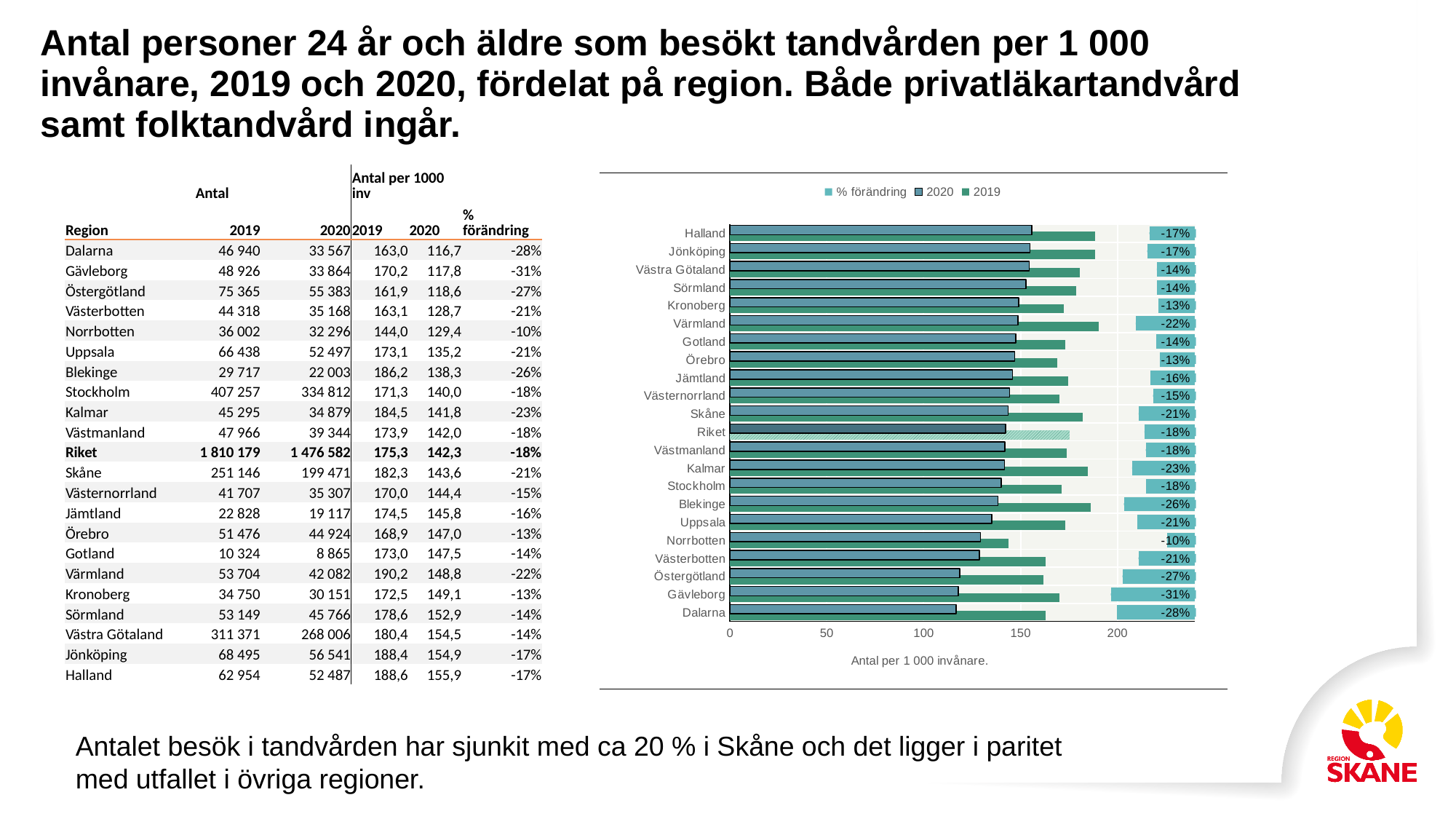

| Antal personer 24 år och äldre som besökt tandvården per 1 000 invånare, 2019 och 2020, fördelat på region. Både privatläkartandvård samt folktandvård ingår. |
| --- |
|  |
|  | Antal |  | Antal per 1000 inv |  |  |
| --- | --- | --- | --- | --- | --- |
| Region | 2019 | 2020 | 2019 | 2020 | % förändring |
| Dalarna | 46 940 | 33 567 | 163,0 | 116,7 | -28% |
| Gävleborg | 48 926 | 33 864 | 170,2 | 117,8 | -31% |
| Östergötland | 75 365 | 55 383 | 161,9 | 118,6 | -27% |
| Västerbotten | 44 318 | 35 168 | 163,1 | 128,7 | -21% |
| Norrbotten | 36 002 | 32 296 | 144,0 | 129,4 | -10% |
| Uppsala | 66 438 | 52 497 | 173,1 | 135,2 | -21% |
| Blekinge | 29 717 | 22 003 | 186,2 | 138,3 | -26% |
| Stockholm | 407 257 | 334 812 | 171,3 | 140,0 | -18% |
| Kalmar | 45 295 | 34 879 | 184,5 | 141,8 | -23% |
| Västmanland | 47 966 | 39 344 | 173,9 | 142,0 | -18% |
| Riket | 1 810 179 | 1 476 582 | 175,3 | 142,3 | -18% |
| Skåne | 251 146 | 199 471 | 182,3 | 143,6 | -21% |
| Västernorrland | 41 707 | 35 307 | 170,0 | 144,4 | -15% |
| Jämtland | 22 828 | 19 117 | 174,5 | 145,8 | -16% |
| Örebro | 51 476 | 44 924 | 168,9 | 147,0 | -13% |
| Gotland | 10 324 | 8 865 | 173,0 | 147,5 | -14% |
| Värmland | 53 704 | 42 082 | 190,2 | 148,8 | -22% |
| Kronoberg | 34 750 | 30 151 | 172,5 | 149,1 | -13% |
| Sörmland | 53 149 | 45 766 | 178,6 | 152,9 | -14% |
| Västra Götaland | 311 371 | 268 006 | 180,4 | 154,5 | -14% |
| Jönköping | 68 495 | 56 541 | 188,4 | 154,9 | -17% |
| Halland | 62 954 | 52 487 | 188,6 | 155,9 | -17% |

### Chart

| Category | 2019 | 2020 | % förändring |
|---|---|---|---|
| Dalarna | 163.0041393775654 | 116.68196165130215 | -0.28489880090712216 |
| Gävleborg | 170.24691873534184 | 117.78683278725016 | -0.30785228273777304 |
| Östergötland | 161.90335019710207 | 118.55196742857872 | -0.26514492099802084 |
| Västerbotten | 163.0917508169694 | 128.72869630150223 | -0.20646849241502885 |
| Norrbotten | 143.95524864750314 | 129.3817654458484 | -0.10295759703573681 |
| Uppsala | 173.14594501619698 | 135.16454940086615 | -0.20983739060346915 |
| Blekinge | 186.19256168314476 | 138.33712654662503 | -0.2595814916824967 |
| Stockholm | 171.32663968960244 | 139.9723033959172 | -0.1778849636335553 |
| Kalmar | 184.54079512397843 | 141.78061867403764 | -0.22994582159541516 |
| Västmanland | 173.88678424477513 | 141.96347707484642 | -0.17975098924650454 |
| Riket | 175.27603005890336 | 142.26225866014988 | -0.18428944698722538 |
| Skåne | 182.27676624133517 | 143.57257711597478 | -0.20575812819523043 |
| Västernorrland | 169.9933155897565 | 144.37240854780538 | -0.15346215954741793 |
| Jämtland | 174.50882960018353 | 145.76035987953185 | -0.16253641441244152 |
| Örebro | 168.88174406587822 | 146.98160926309458 | -0.12728455979485578 |
| Gotland | 172.9660221827564 | 147.45026944315083 | -0.14126302228378532 |
| Värmland | 190.160190358835 | 148.7606271099563 | -0.2164042090053056 |
| Kronoberg | 172.48484878566927 | 149.06631464973816 | -0.13236557329638446 |
| Sörmland | 178.62942797607042 | 152.85904188696765 | -0.13891502067756176 |
| Västra Götaland | 180.412583486347 | 154.51977954882344 | -0.13927099423147327 |
| Jönköping | 188.3806061072776 | 154.9032903208131 | -0.17452003795897547 |
| Halland | 188.57024753780166 | 155.86328649316405 | -0.1662671673512957 |
Antalet besök i tandvården har sjunkit med ca 20 % i Skåne och det ligger i paritet med utfallet i övriga regioner.